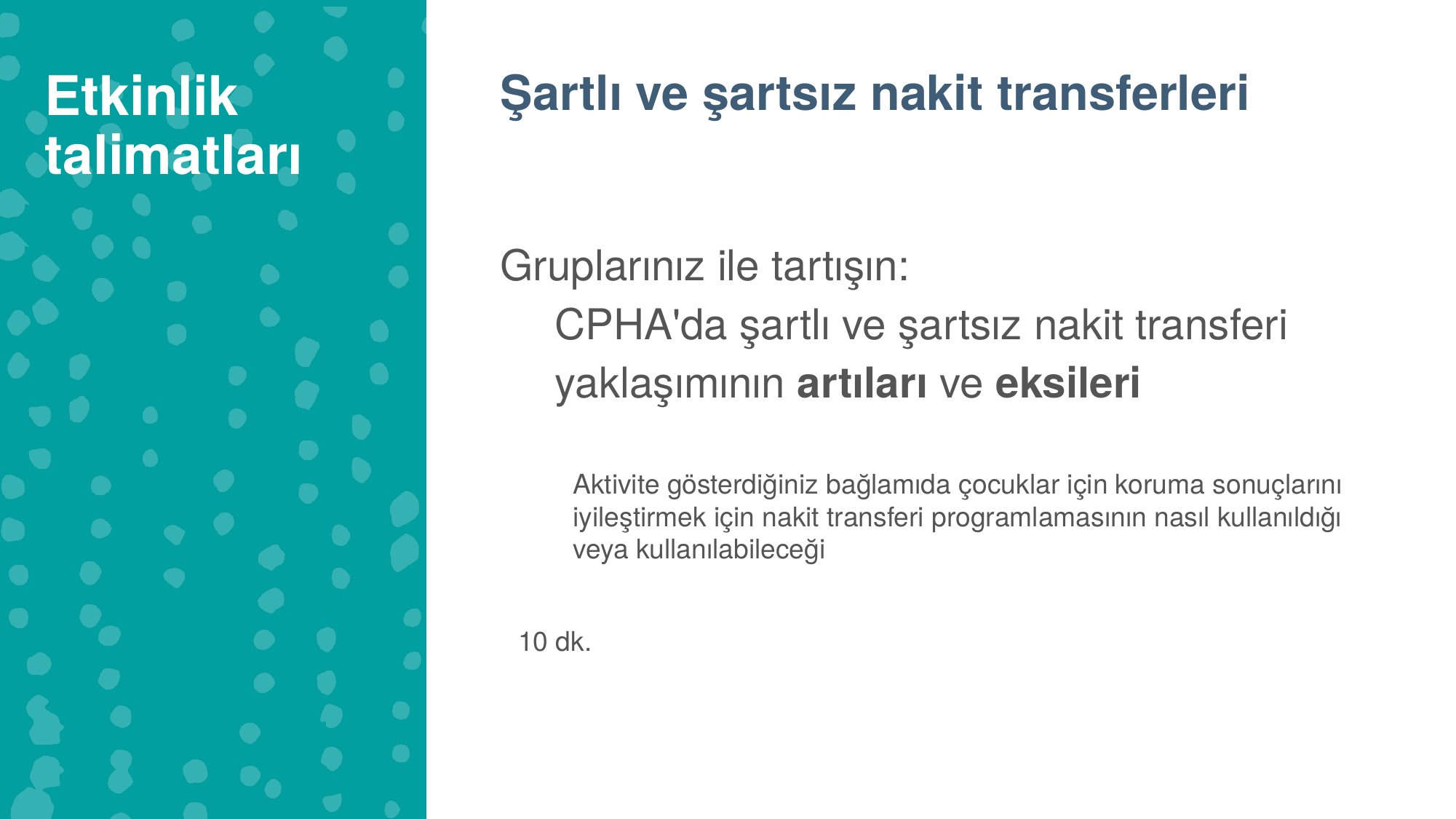

Etkinlik talimatları
Şartlı ve şartsız nakit transferleri
Gruplarınız ile tartışın:
CPHA'da şartlı ve şartsız nakit transferi yaklaşımının artıları ve eksileri

Aktivite gösterdiğiniz bağlamıda çocuklar için koruma sonuçlarını iyileştirmek için nakit transferi programlamasının nasıl kullanıldığı veya kullanılabileceği

10 dk.